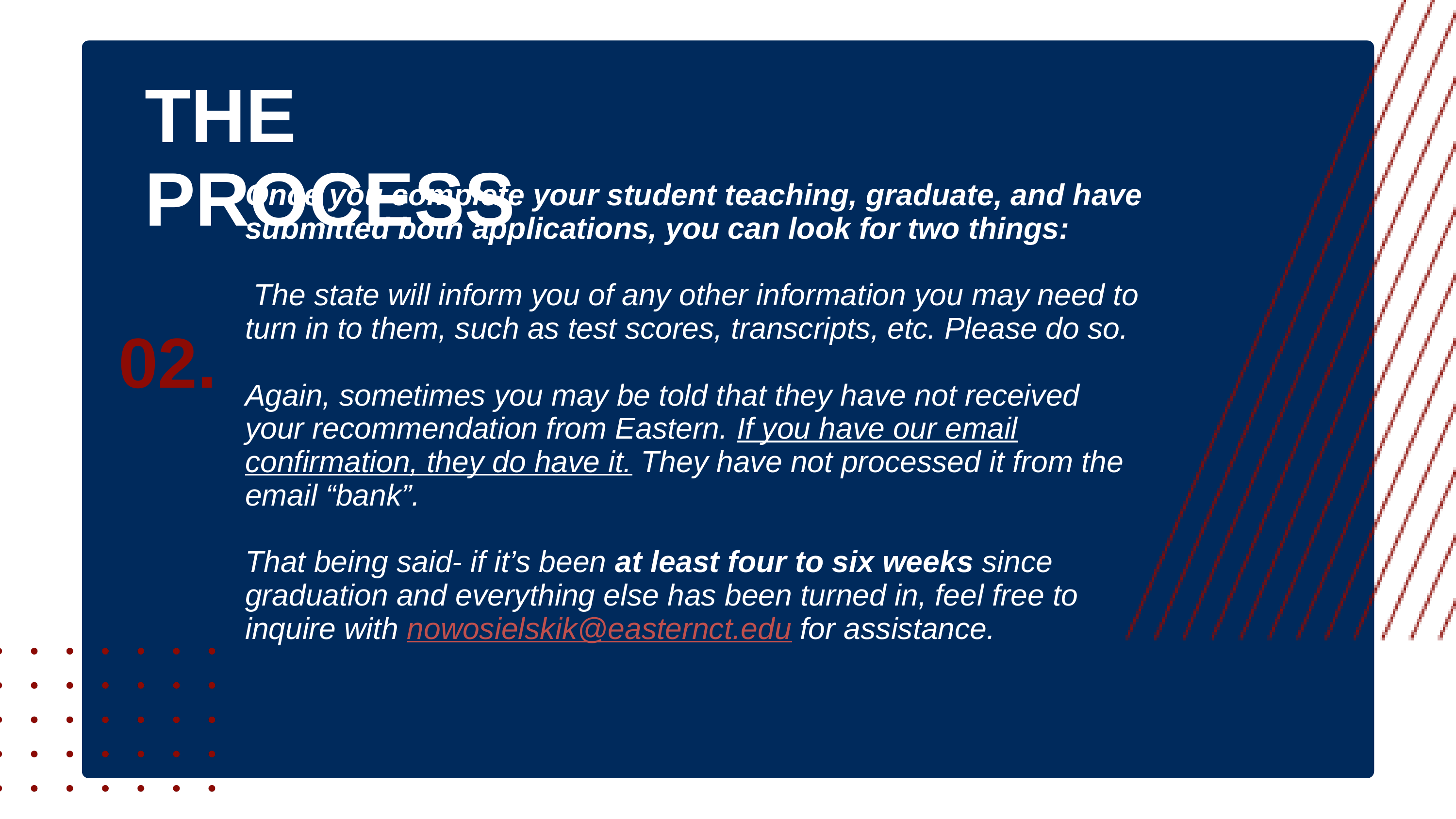

THE PROCESS
Once you complete your student teaching, graduate, and have submitted both applications, you can look for two things:

 The state will inform you of any other information you may need to turn in to them, such as test scores, transcripts, etc. Please do so.

Again, sometimes you may be told that they have not received your recommendation from Eastern. If you have our email confirmation, they do have it. They have not processed it from the email “bank”.

That being said- if it’s been at least four to six weeks since graduation and everything else has been turned in, feel free to inquire with nowosielskik@easternct.edu for assistance.

02.